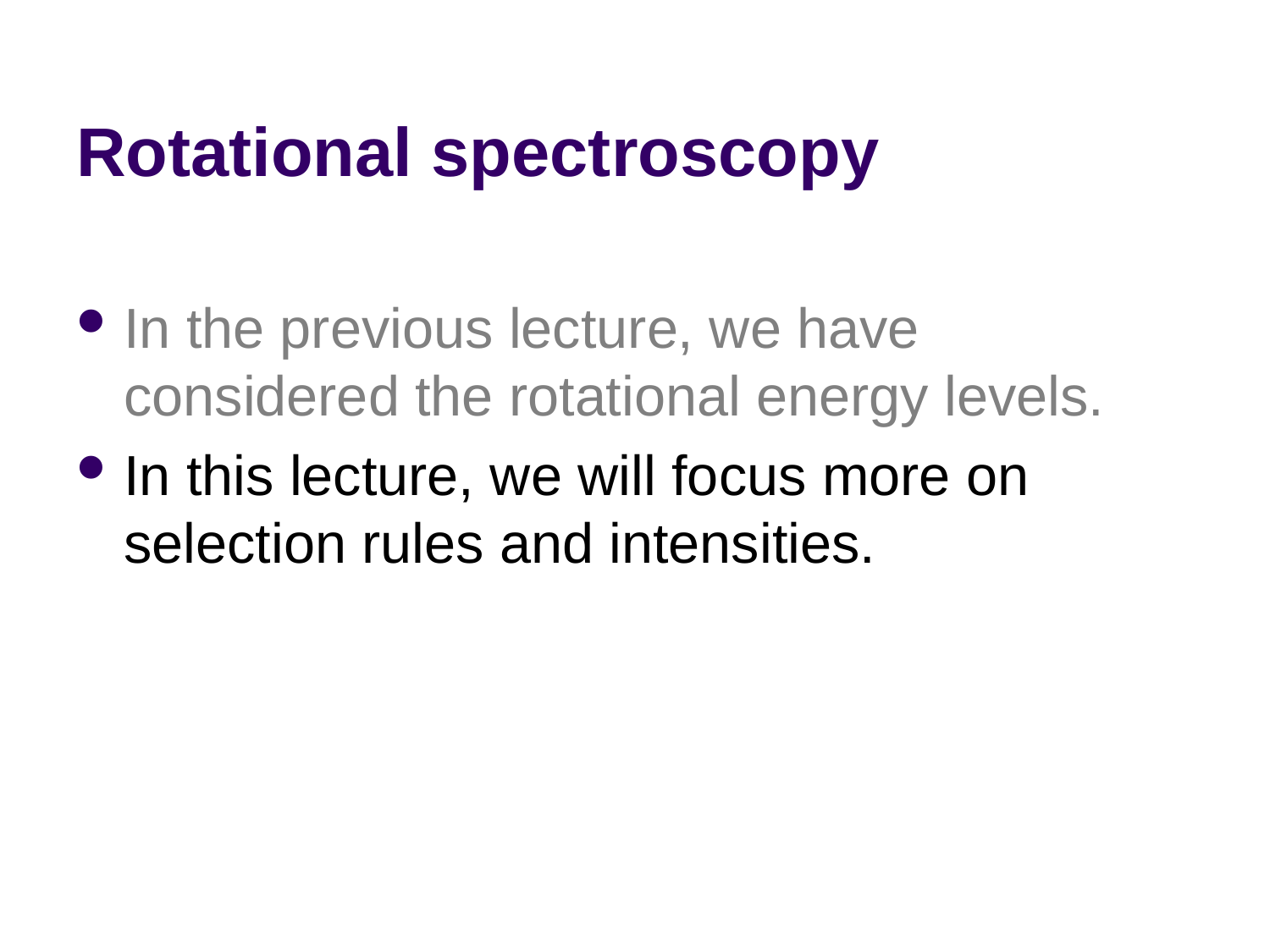

# Rotational spectroscopy
In the previous lecture, we have considered the rotational energy levels.
In this lecture, we will focus more on selection rules and intensities.